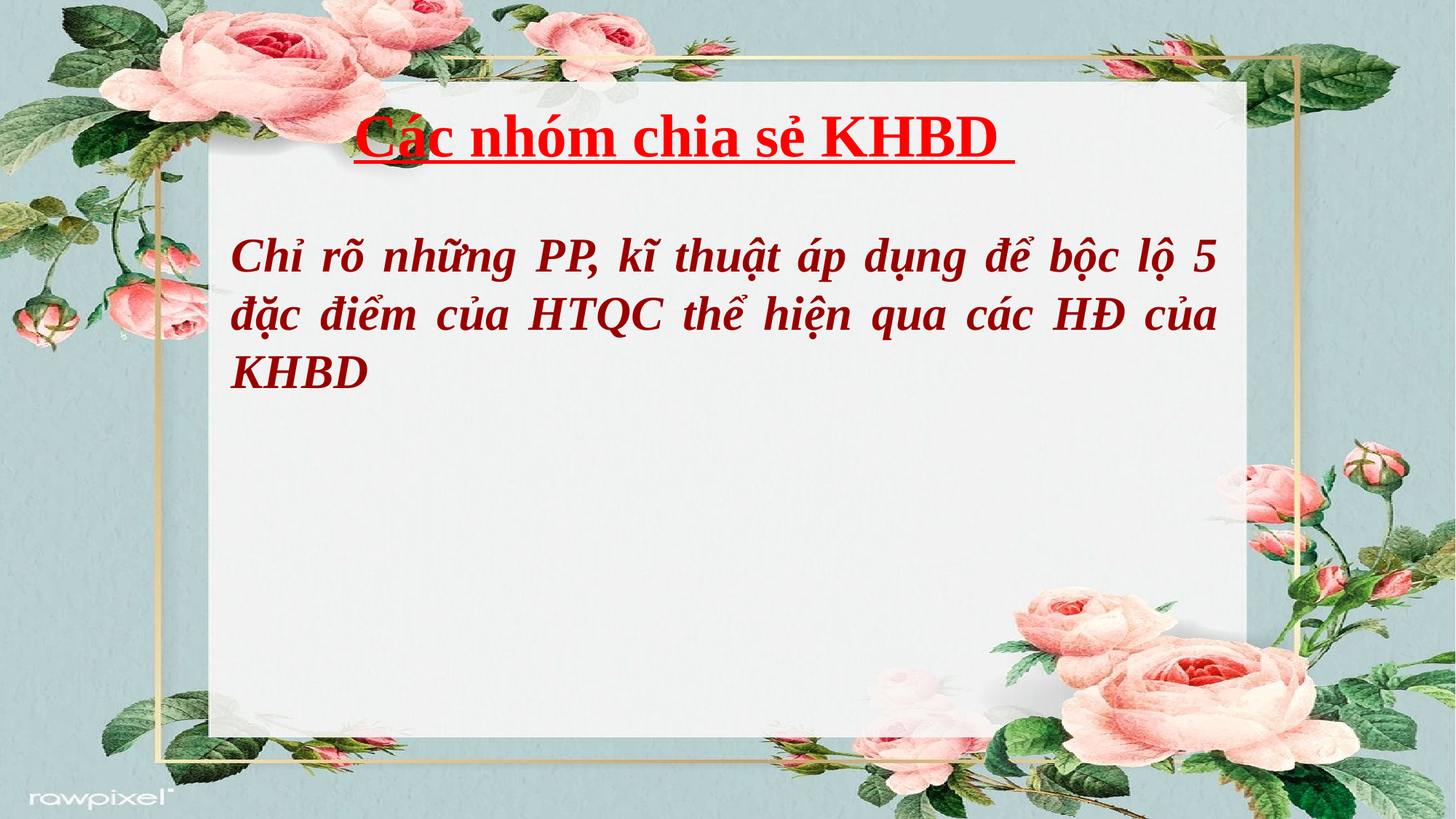

Các nhóm chia sẻ KHBD
Chỉ rõ những PP, kĩ thuật áp dụng để bộc lộ 5 đặc điểm của HTQC thể hiện qua các HĐ của KHBD